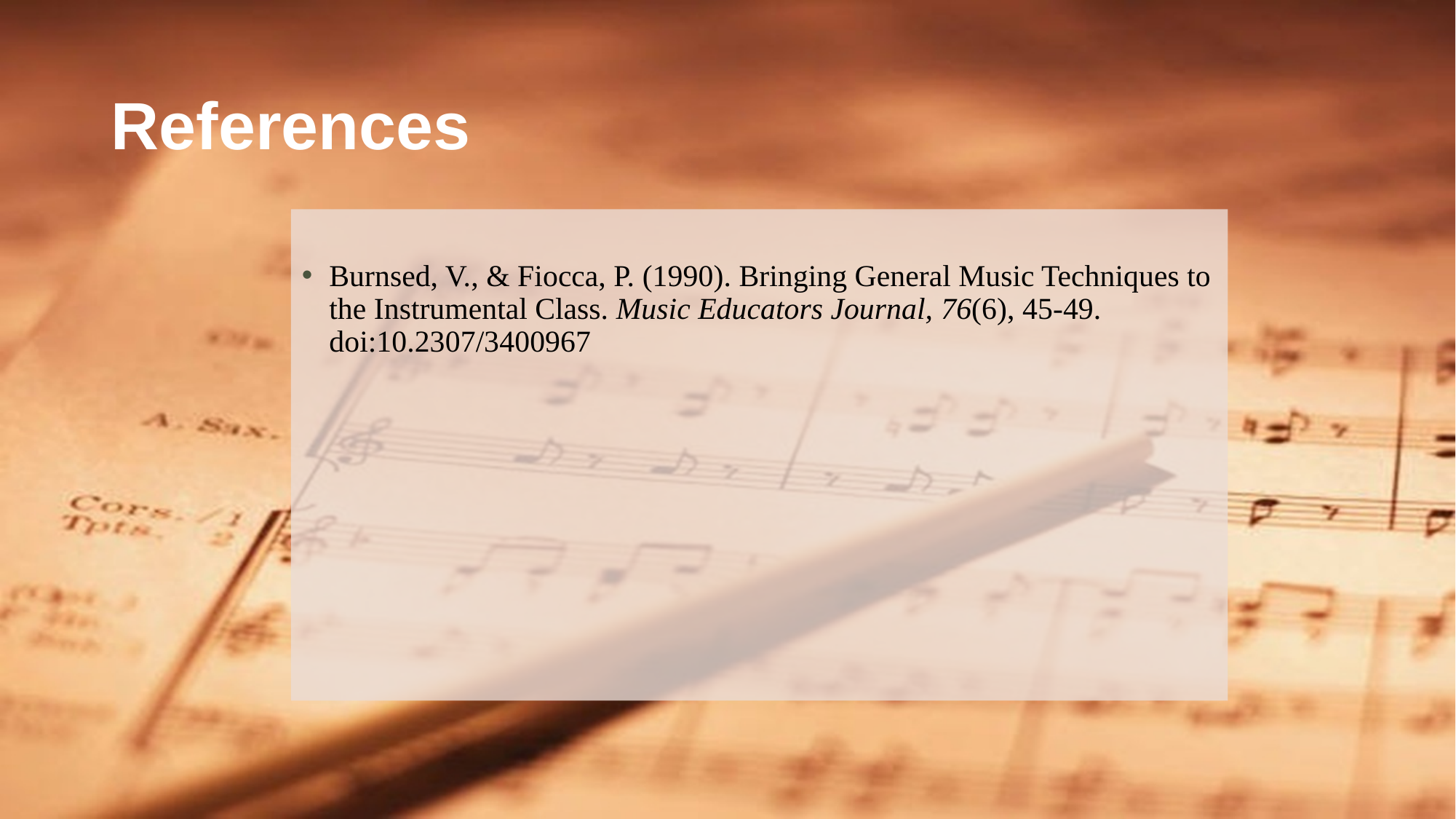

# References

Burnsed, V., & Fiocca, P. (1990). Bringing General Music Techniques to the Instrumental Class. Music Educators Journal, 76(6), 45-49. doi:10.2307/3400967